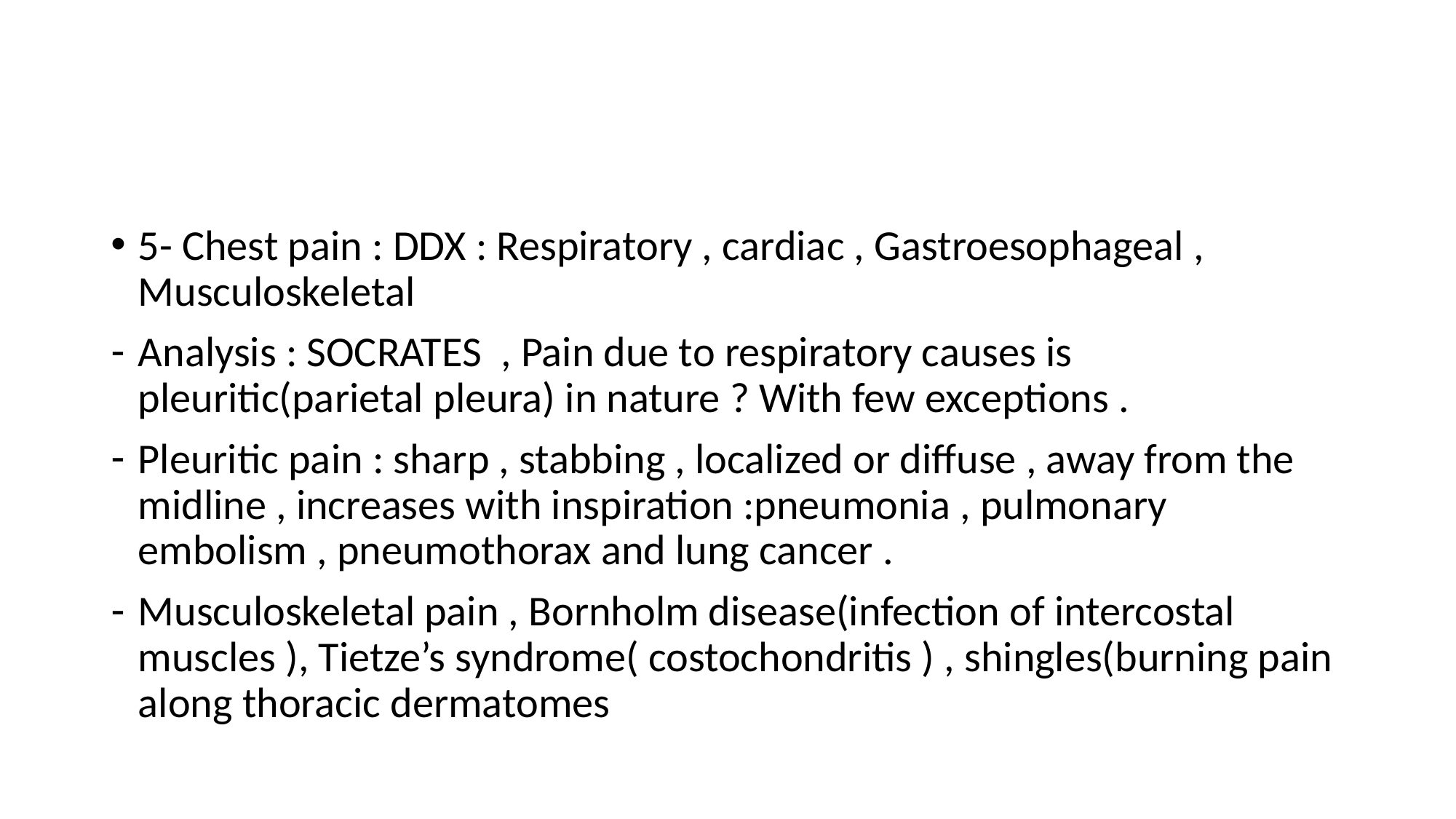

#
5- Chest pain : DDX : Respiratory , cardiac , Gastroesophageal , Musculoskeletal
Analysis : SOCRATES  , Pain due to respiratory causes is pleuritic(parietal pleura) in nature ? With few exceptions .
Pleuritic pain : sharp , stabbing , localized or diffuse , away from the midline , increases with inspiration :pneumonia , pulmonary embolism , pneumothorax and lung cancer .
Musculoskeletal pain , Bornholm disease(infection of intercostal muscles ), Tietze’s syndrome( costochondritis ) , shingles(burning pain along thoracic dermatomes